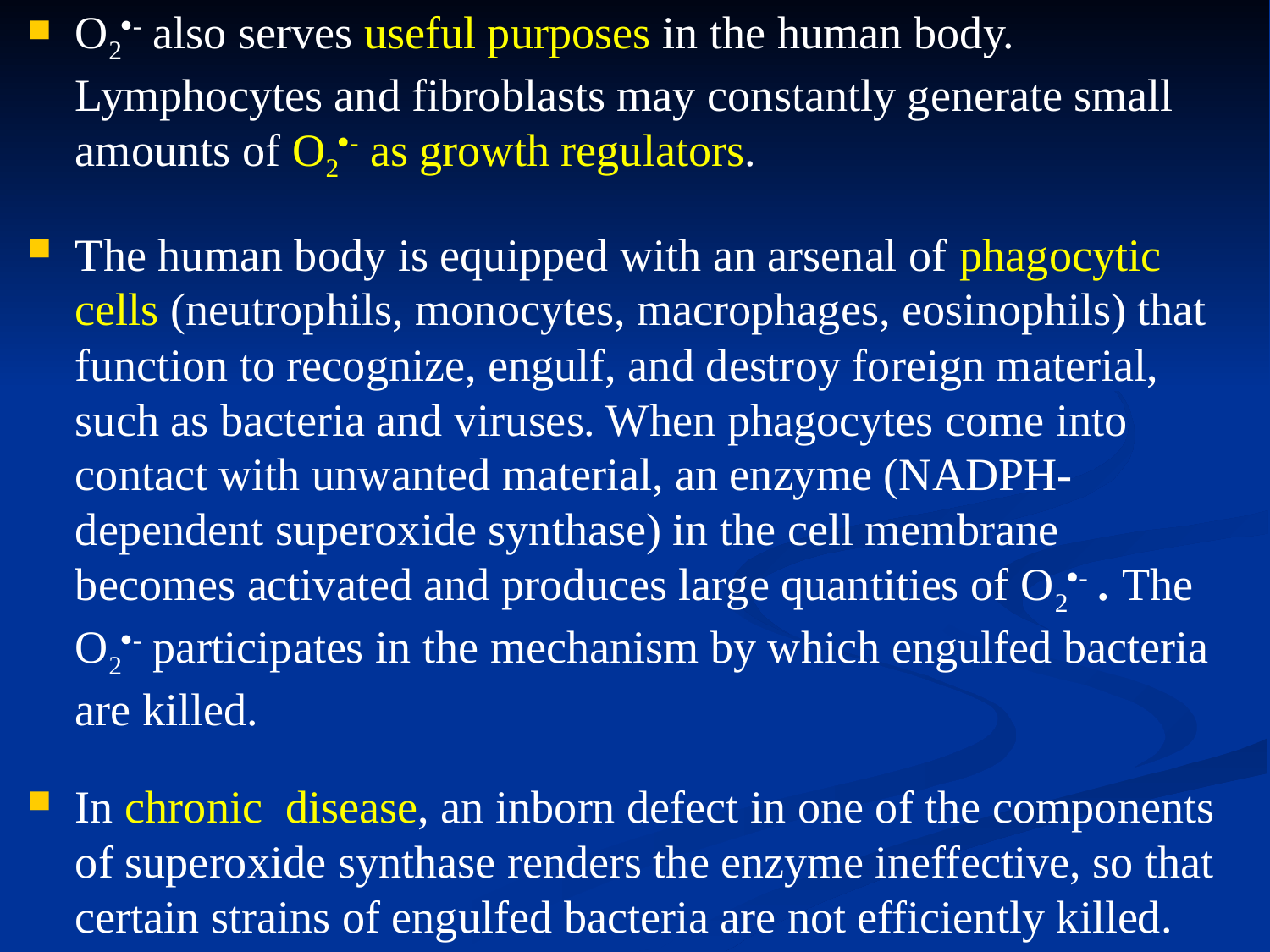

O2•- also serves useful purposes in the human body. Lymphocytes and fibroblasts may constantly generate small amounts of O2•- as growth regulators.
The human body is equipped with an arsenal of phagocytic cells (neutrophils, monocytes, macrophages, eosinophils) that function to recognize, engulf, and destroy foreign material, such as bacteria and viruses. When phagocytes come into contact with unwanted material, an enzyme (NADPH-dependent superoxide synthase) in the cell membrane becomes activated and produces large quantities of O2•- . The O2•- participates in the mechanism by which engulfed bacteria are killed.
In chronic  disease, an inborn defect in one of the components of superoxide synthase renders the enzyme ineffective, so that certain strains of engulfed bacteria are not efficiently killed.